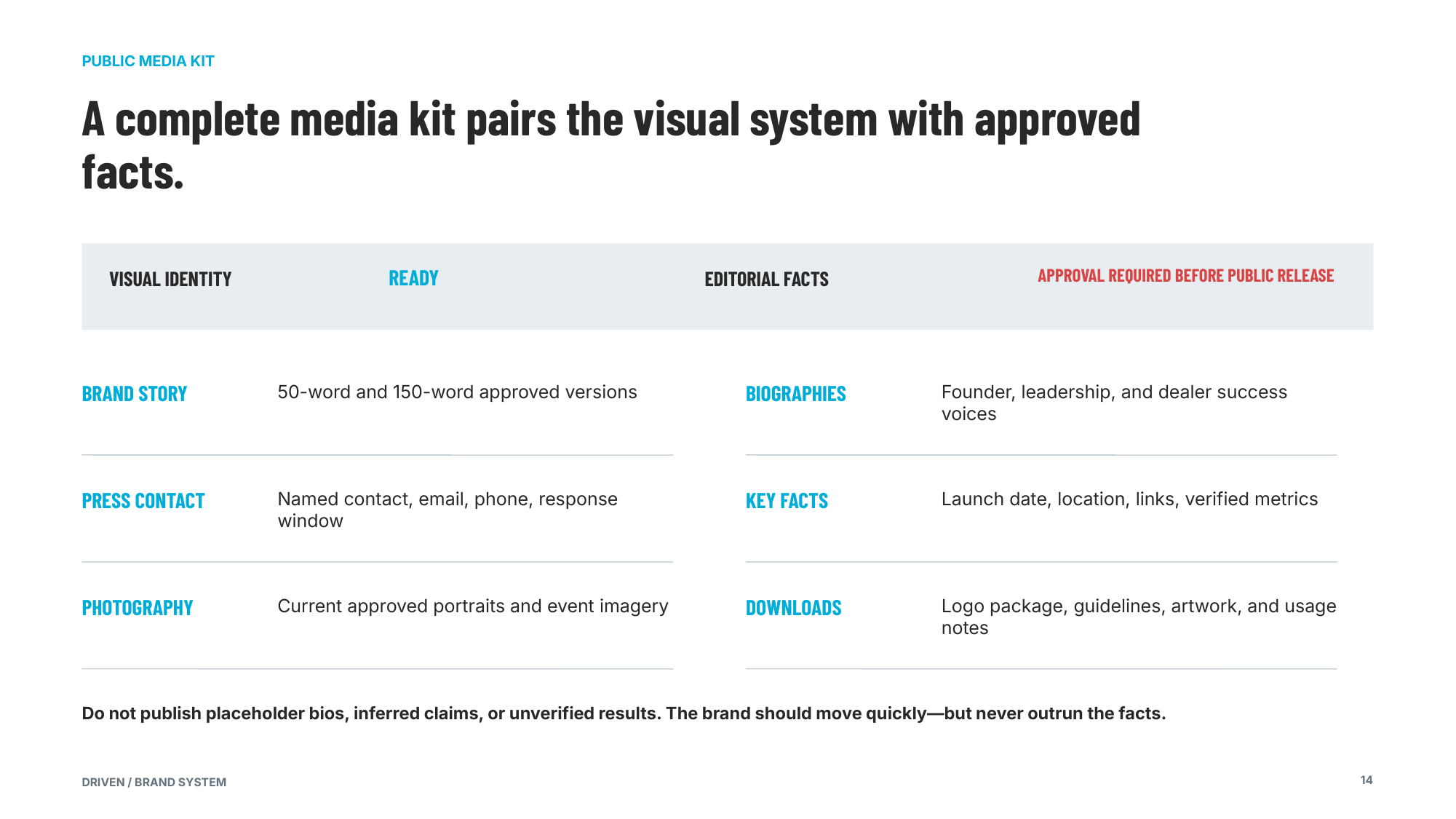

PUBLIC MEDIA KIT
A complete media kit pairs the visual system with approved facts.

READY
APPROVAL REQUIRED BEFORE PUBLIC RELEASE
VISUAL IDENTITY
EDITORIAL FACTS
BRAND STORY
BIOGRAPHIES
50-word and 150-word approved versions
Founder, leadership, and dealer success voices

PRESS CONTACT
KEY FACTS
Named contact, email, phone, response window
Launch date, location, links, verified metrics

PHOTOGRAPHY
DOWNLOADS
Current approved portraits and event imagery
Logo package, guidelines, artwork, and usage notes

Do not publish placeholder bios, inferred claims, or unverified results. The brand should move quickly—but never outrun the facts.
14
DRIVEN / BRAND SYSTEM